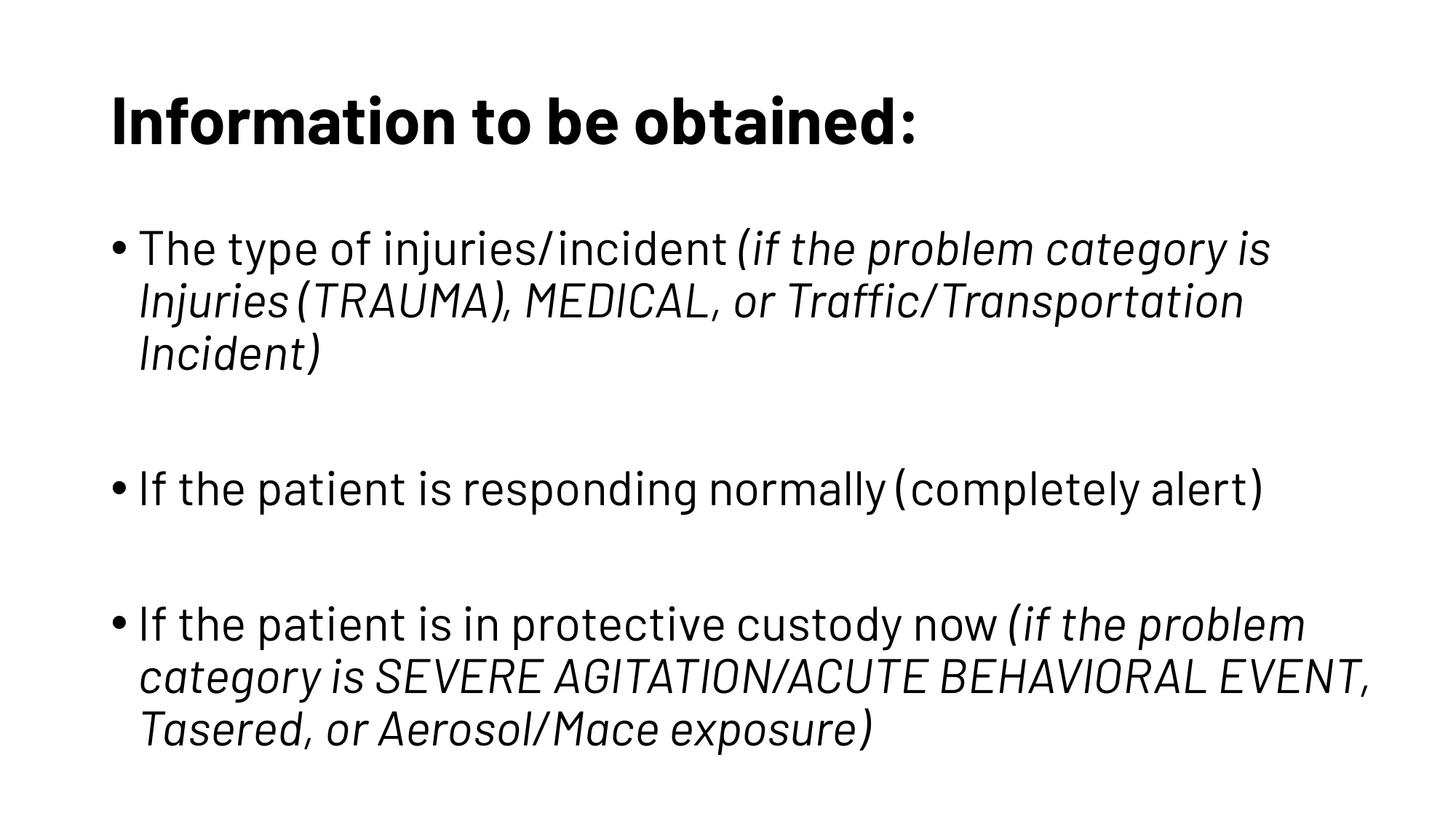

# Information to be obtained:
The type of injuries/incident (if the problem category is Injuries (TRAUMA), MEDICAL, or Traffic/Transportation Incident)

If the patient is responding normally (completely alert)

If the patient is in protective custody now (if the problem category is SEVERE AGITATION/ACUTE BEHAVIORAL EVENT, Tasered, or Aerosol/Mace exposure)